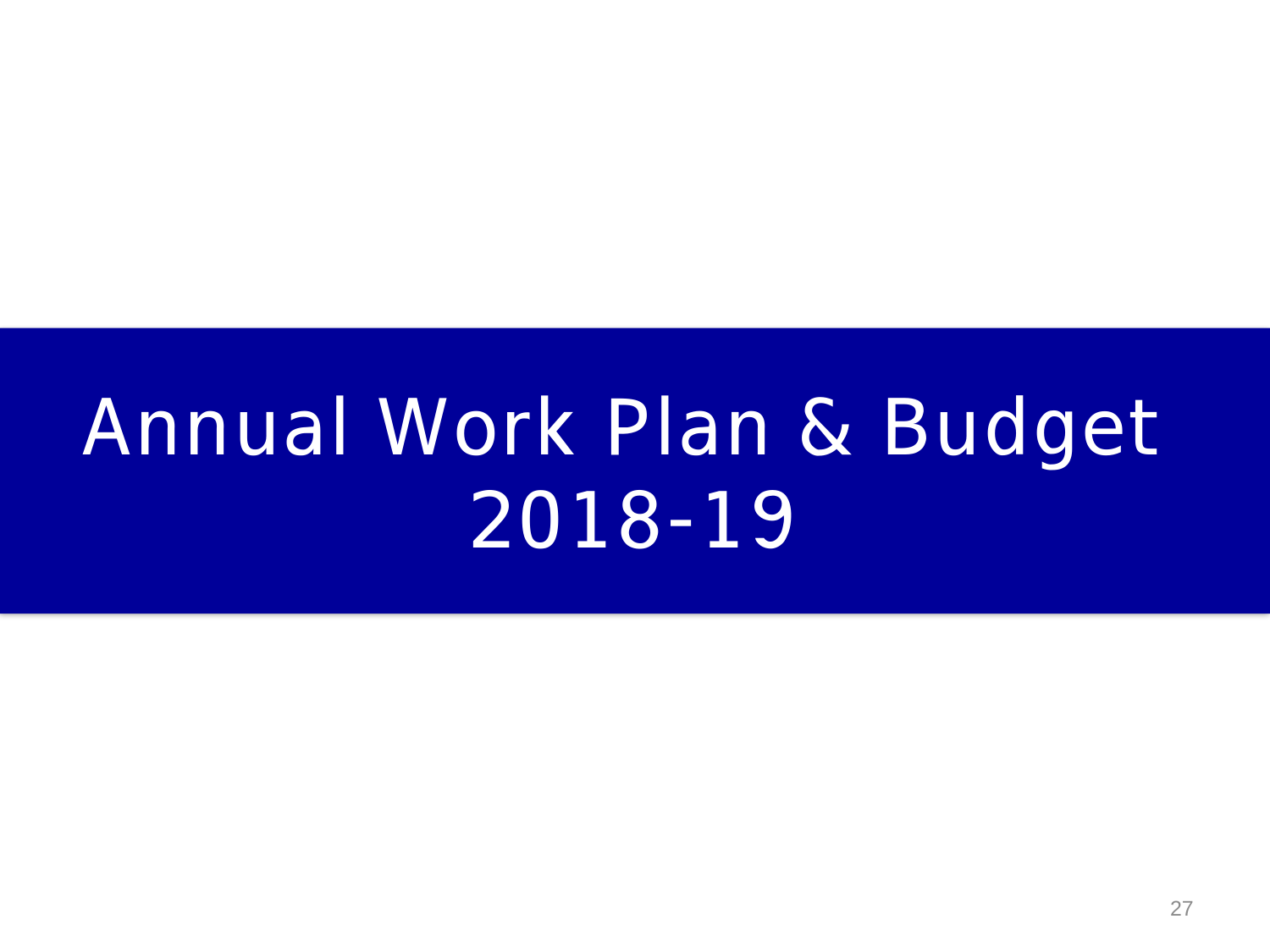

#
Annual Work Plan & Budget
2018-19

27